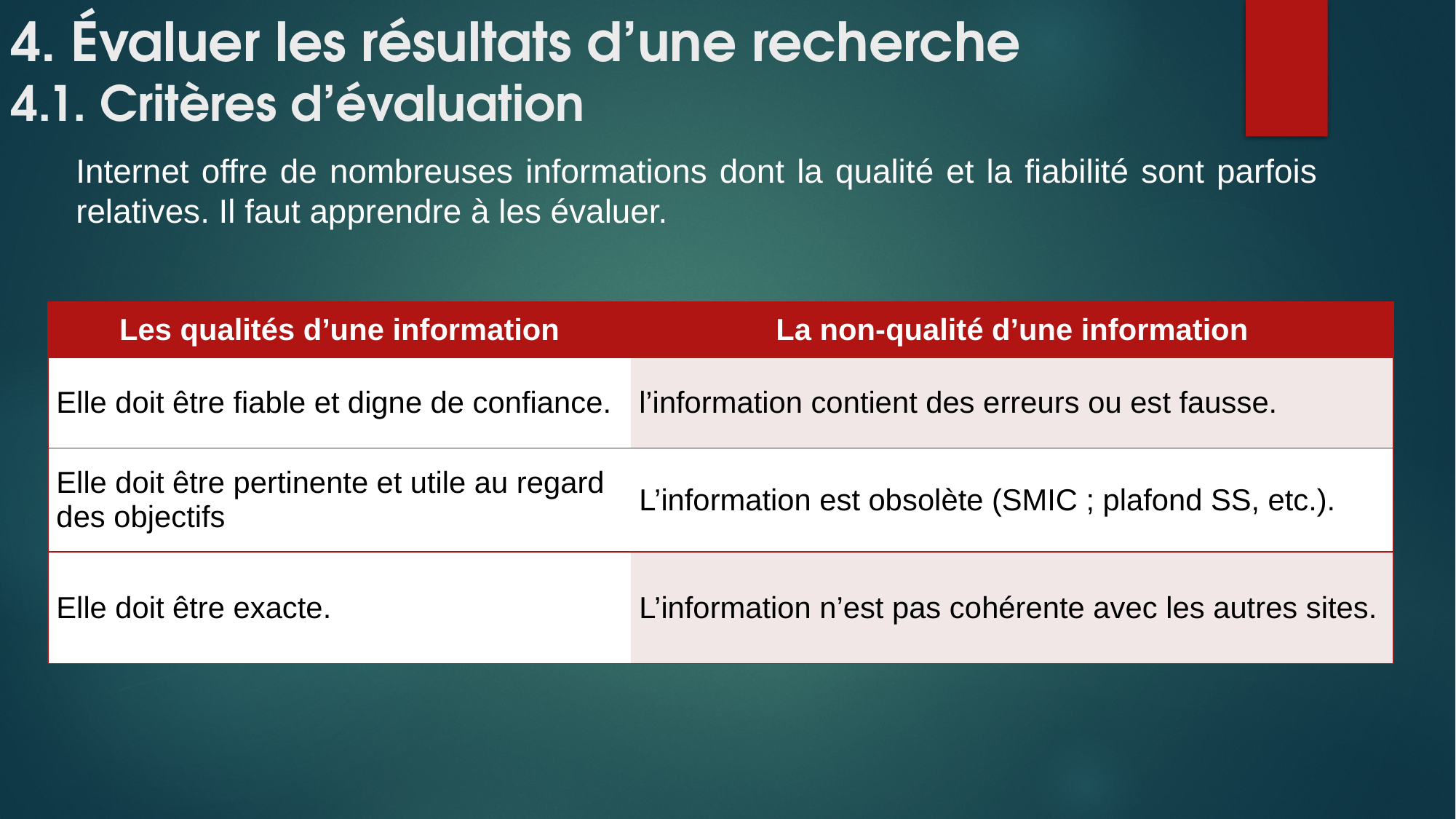

# 4. Évaluer les résultats d’une recherche 4.1. Critères d’évaluation
Internet offre de nombreuses informations dont la qualité et la fiabilité sont parfois relatives. Il faut apprendre à les évaluer.
| Les qualités d’une information | La non-qualité d’une information |
| --- | --- |
| Elle doit être fiable et digne de confiance. | l’information contient des erreurs ou est fausse. |
| Elle doit être pertinente et utile au regard des objectifs | L’information est obsolète (SMIC ; plafond SS, etc.). |
| Elle doit être exacte. | L’information n’est pas cohérente avec les autres sites. |